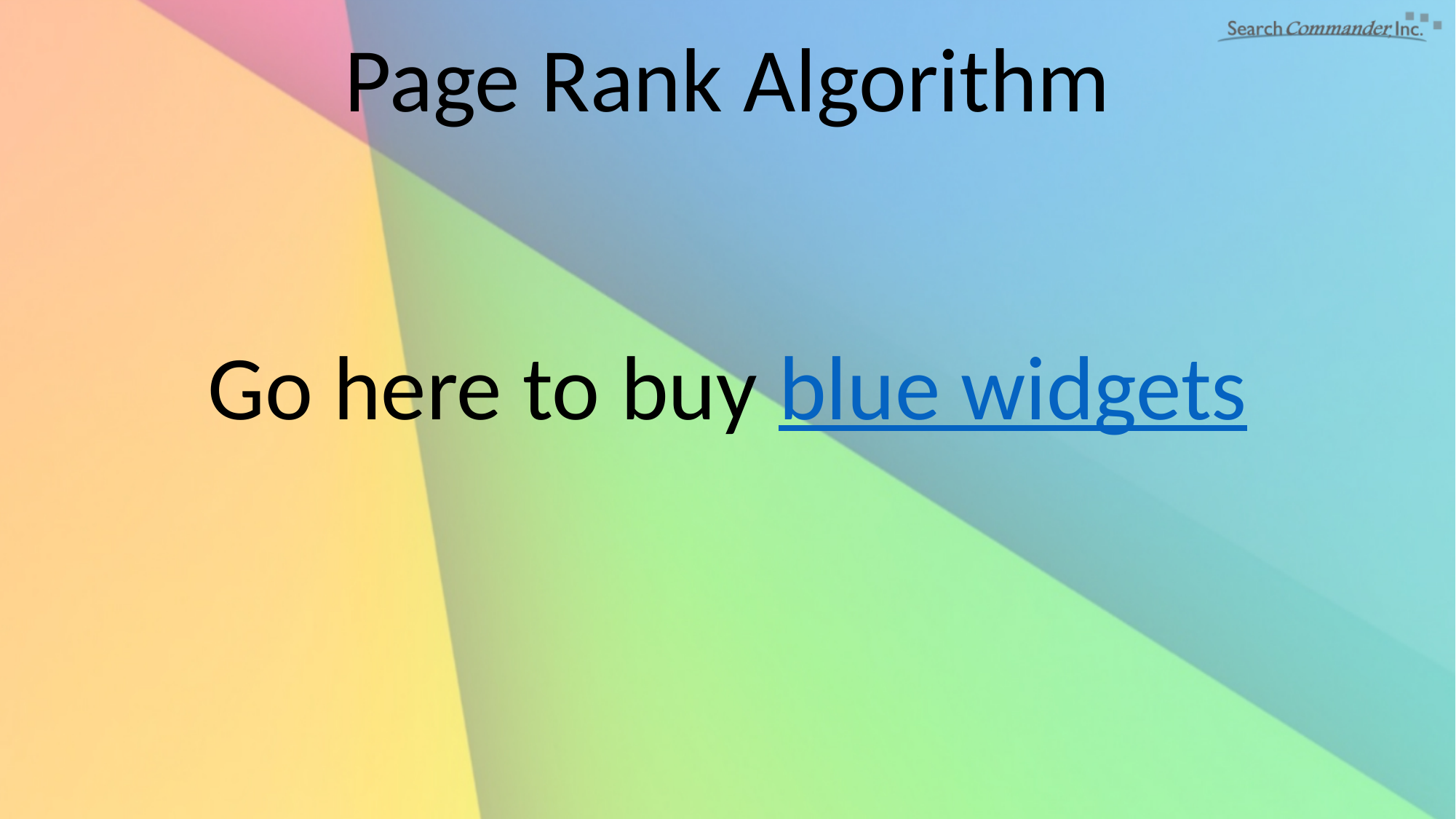

Page Rank Algorithm
# Go here to buy blue widgets